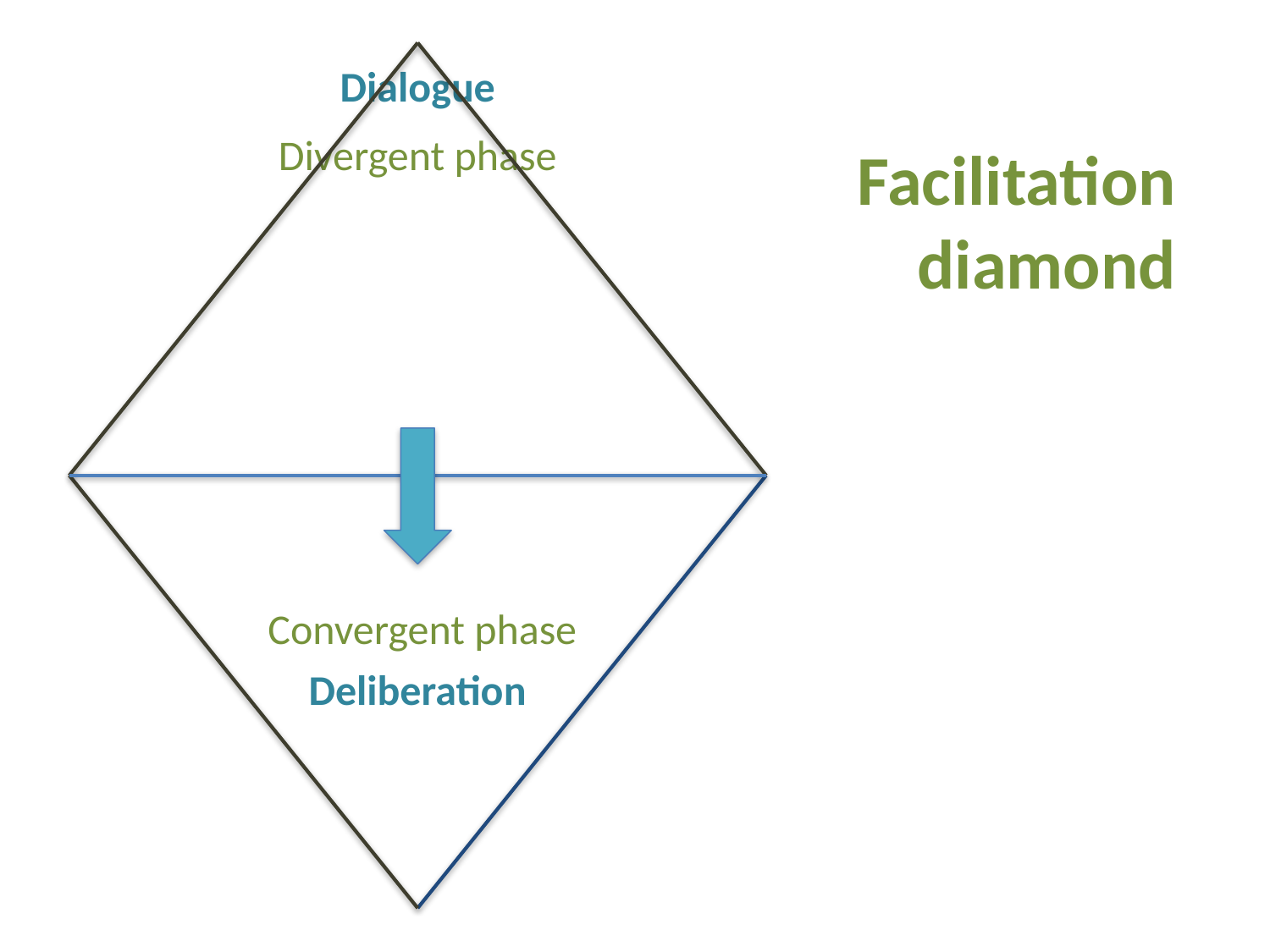

Dialogue
Divergent phase

# Facilitation diamond

Convergent phase
Deliberation